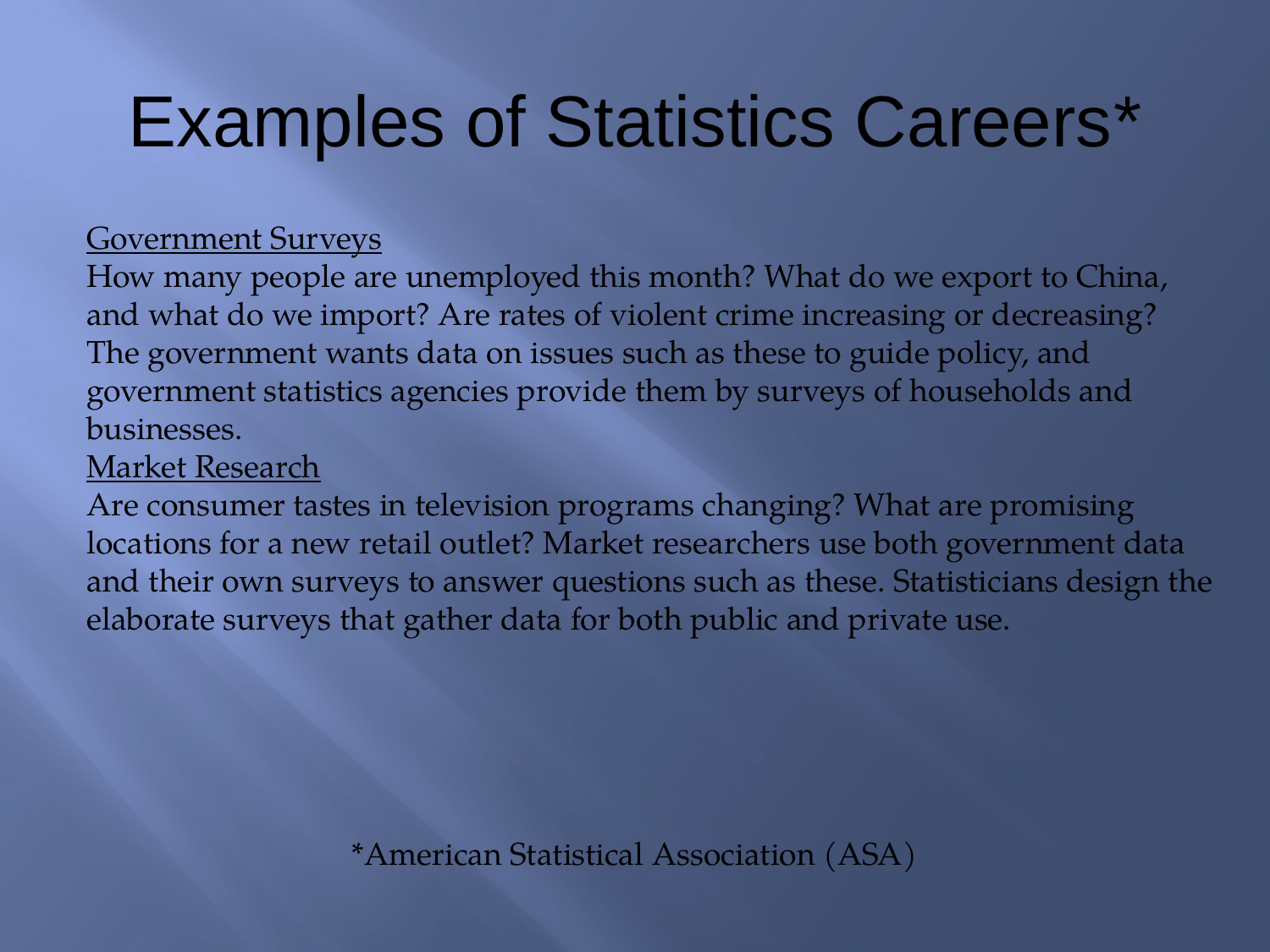

# Examples of Statistics Careers*
Government Surveys
How many people are unemployed this month? What do we export to China, and what do we import? Are rates of violent crime increasing or decreasing? The government wants data on issues such as these to guide policy, and government statistics agencies provide them by surveys of households and businesses.
Market Research
Are consumer tastes in television programs changing? What are promising locations for a new retail outlet? Market researchers use both government data and their own surveys to answer questions such as these. Statisticians design the elaborate surveys that gather data for both public and private use.

*American Statistical Association (ASA)